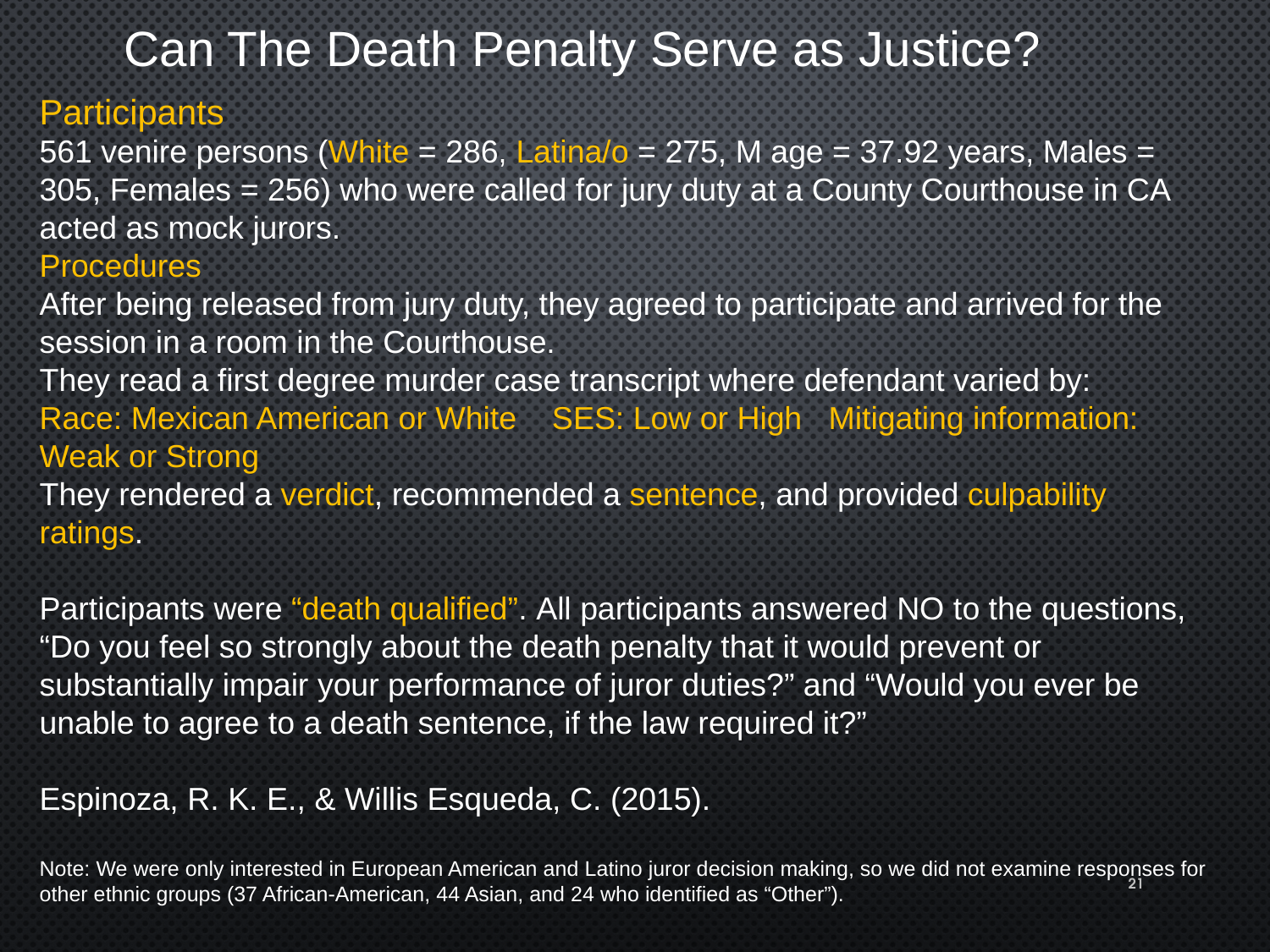

Can The Death Penalty Serve as Justice?

Participants
561 venire persons (White = 286, Latina/o = 275, M age = 37.92 years, Males = 305, Females = 256) who were called for jury duty at a County Courthouse in CA acted as mock jurors.
Procedures
After being released from jury duty, they agreed to participate and arrived for the session in a room in the Courthouse.
They read a first degree murder case transcript where defendant varied by:
Race: Mexican American or White    SES: Low or High   Mitigating information: Weak or Strong
They rendered a verdict, recommended a sentence, and provided culpability ratings.

Participants were “death qualified”. All participants answered NO to the questions, “Do you feel so strongly about the death penalty that it would prevent or substantially impair your performance of juror duties?” and “Would you ever be unable to agree to a death sentence, if the law required it?”

Espinoza, R. K. E., & Willis Esqueda, C. (2015).

Note: We were only interested in European American and Latino juror decision making, so we did not examine responses for other ethnic groups (37 African-American, 44 Asian, and 24 who identified as “Other”).
21